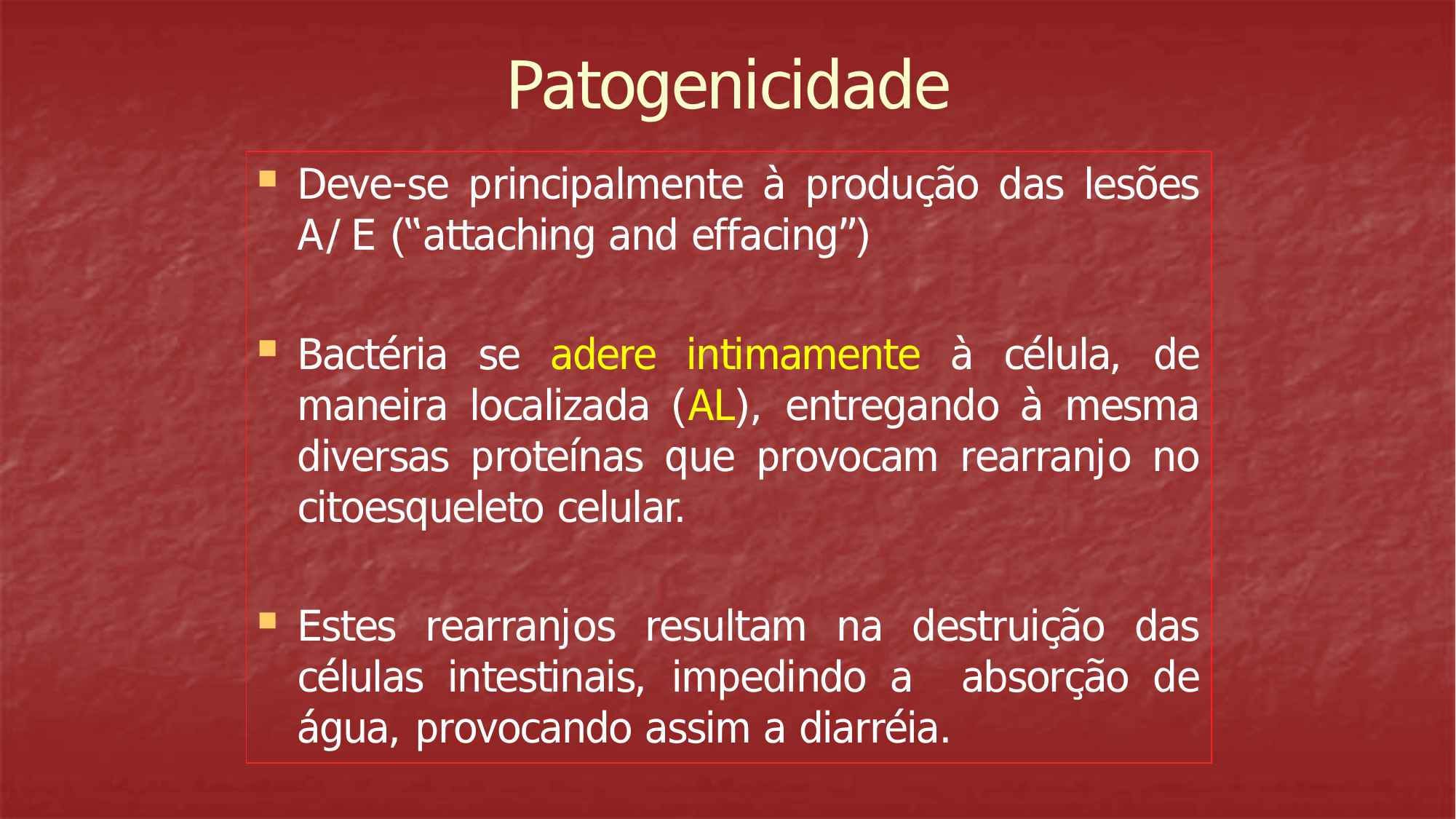

# Patogenicidade
Deve-se principalmente à produção das lesões A/E (“attaching and effacing”)

Bactéria se adere intimamente à célula, de maneira localizada (AL), entregando à mesma diversas proteínas que provocam rearranjo no citoesqueleto celular.

Estes rearranjos resultam na destruição das células intestinais, impedindo a  absorção de água, provocando assim a diarréia.